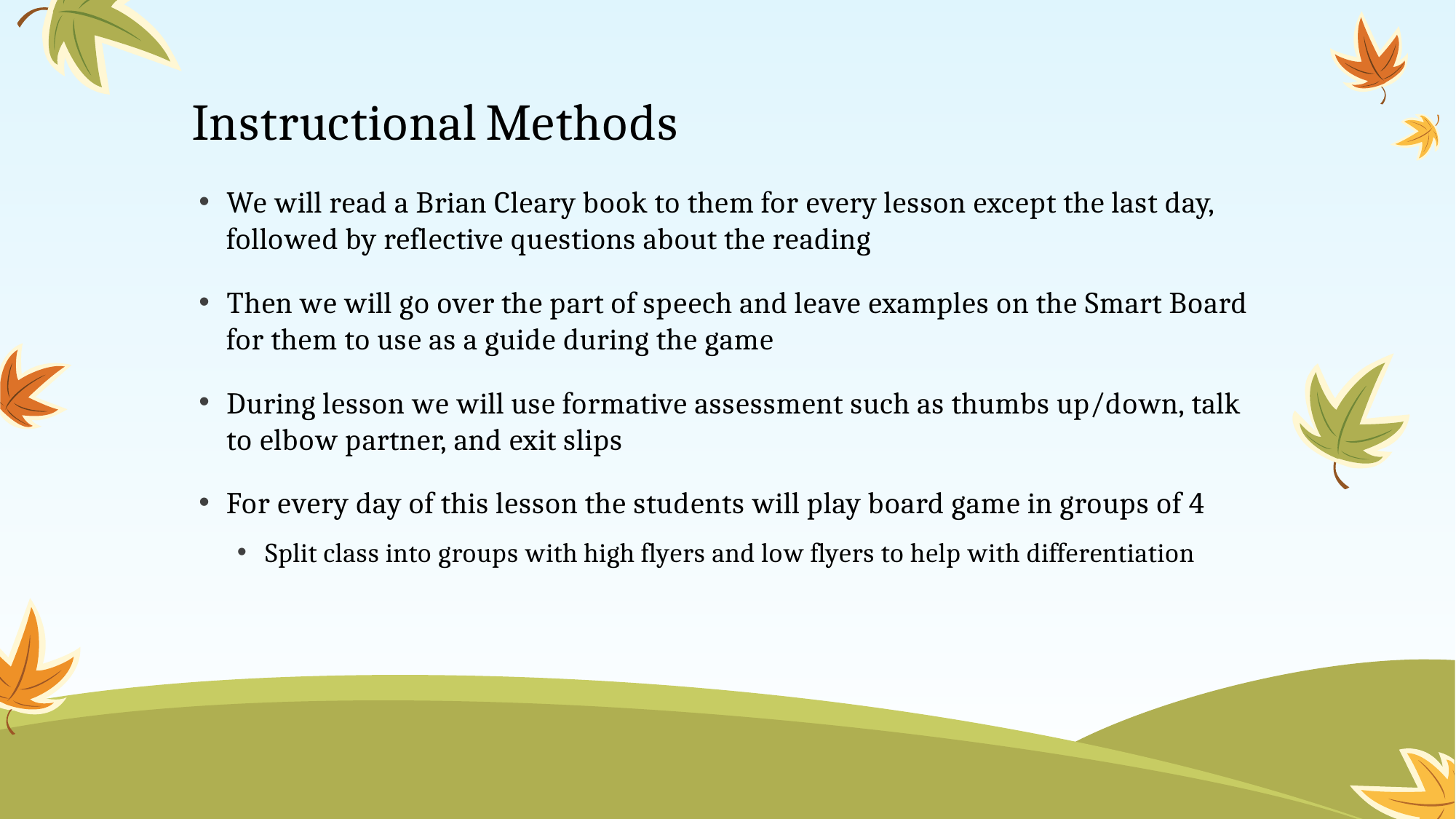

# Instructional Methods
We will read a Brian Cleary book to them for every lesson except the last day, followed by reflective questions about the reading
Then we will go over the part of speech and leave examples on the Smart Board for them to use as a guide during the game
During lesson we will use formative assessment such as thumbs up/down, talk to elbow partner, and exit slips
For every day of this lesson the students will play board game in groups of 4
Split class into groups with high flyers and low flyers to help with differentiation